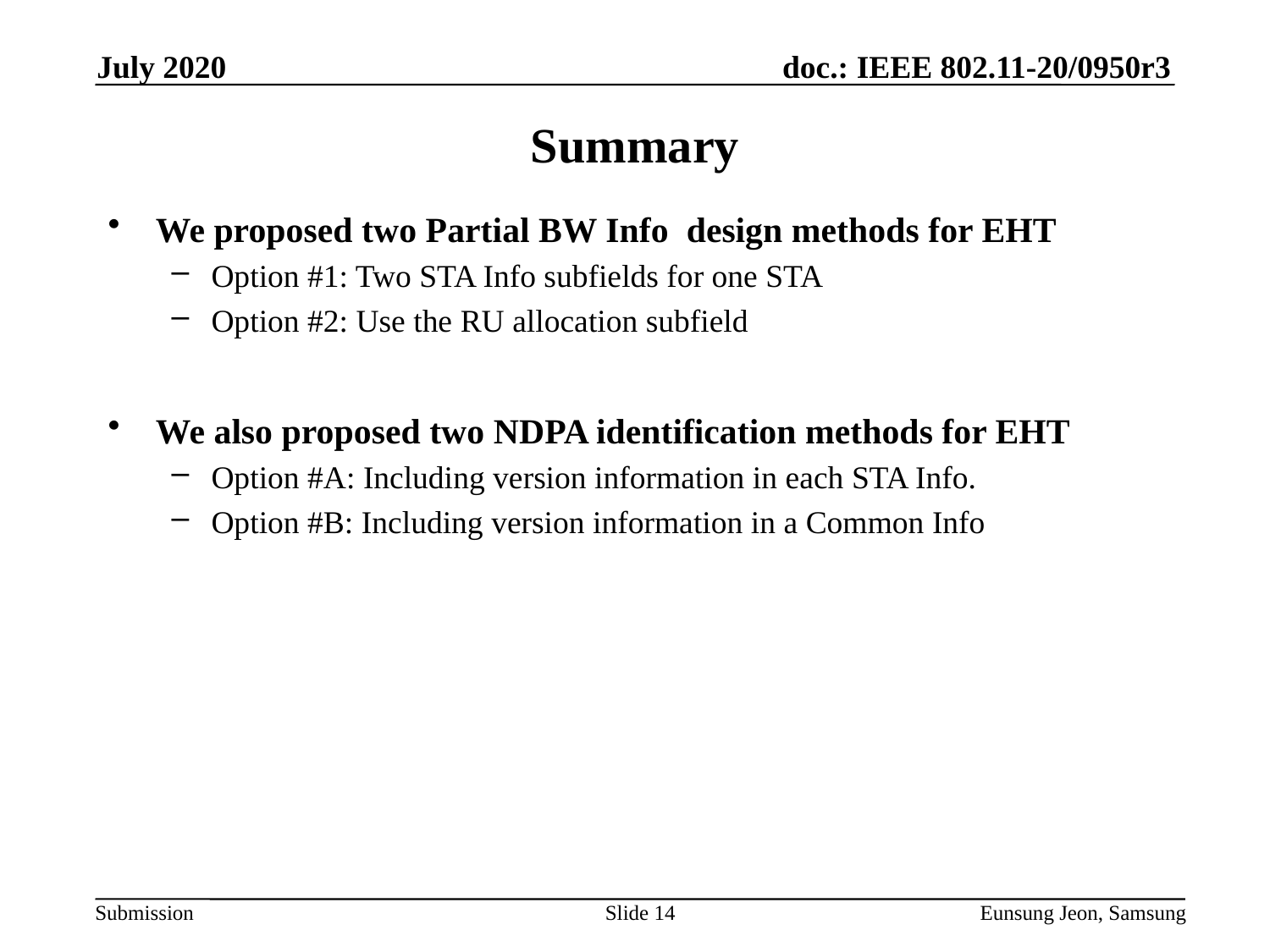

July 2020
# Summary
We proposed two Partial BW Info  design methods for EHT
Option #1: Two STA Info subfields for one STA
Option #2: Use the RU allocation subfield

We also proposed two NDPA identification methods for EHT
Option #A: Including version information in each STA Info.
Option #B: Including version information in a Common Info

Slide 14
Eunsung Jeon, Samsung